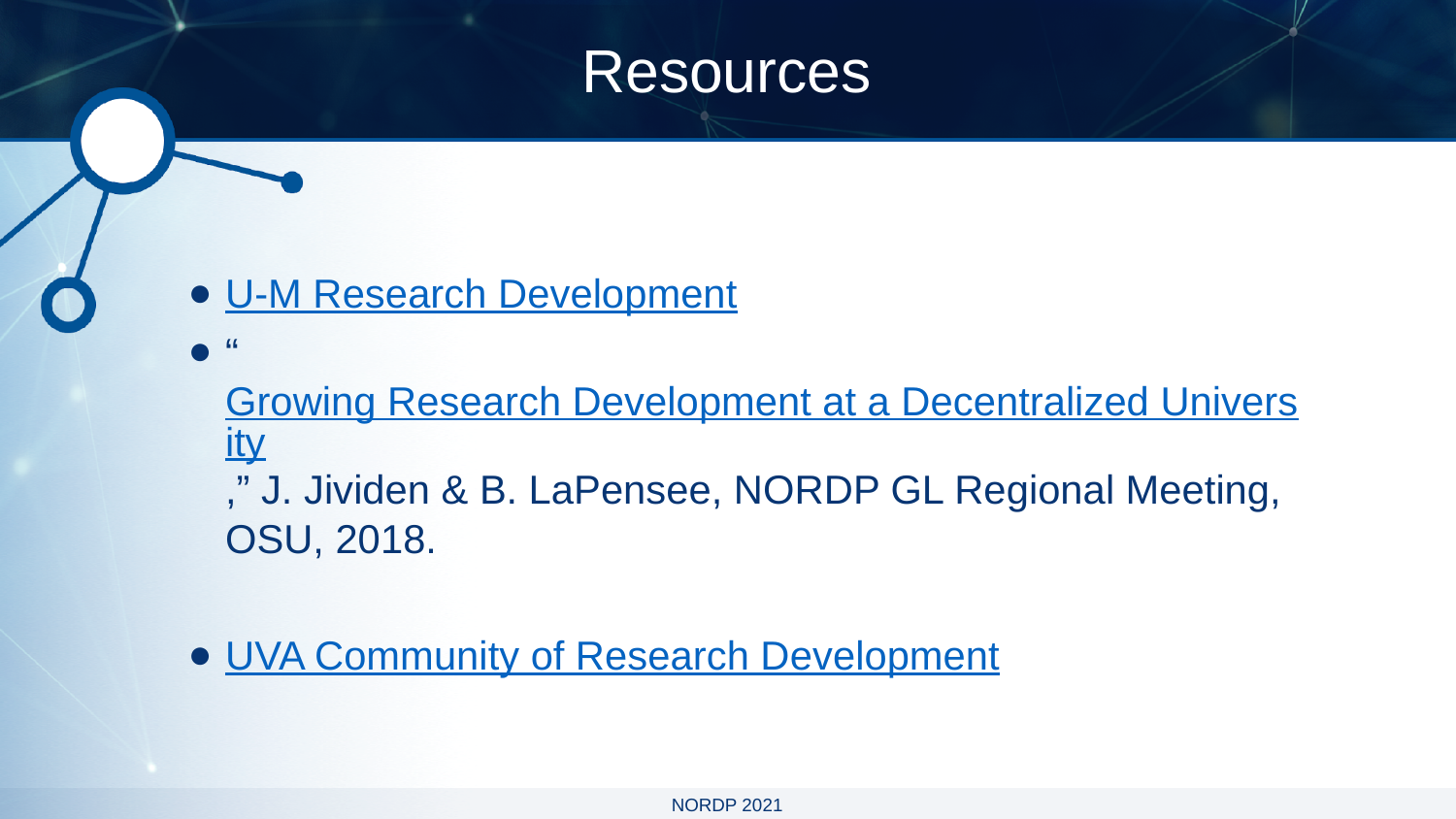

Resources
U-M Research Development
“Growing Research Development at a Decentralized University,” J. Jividen & B. LaPensee, NORDP GL Regional Meeting, OSU, 2018.

UVA Community of Research Development

NORDP 2021